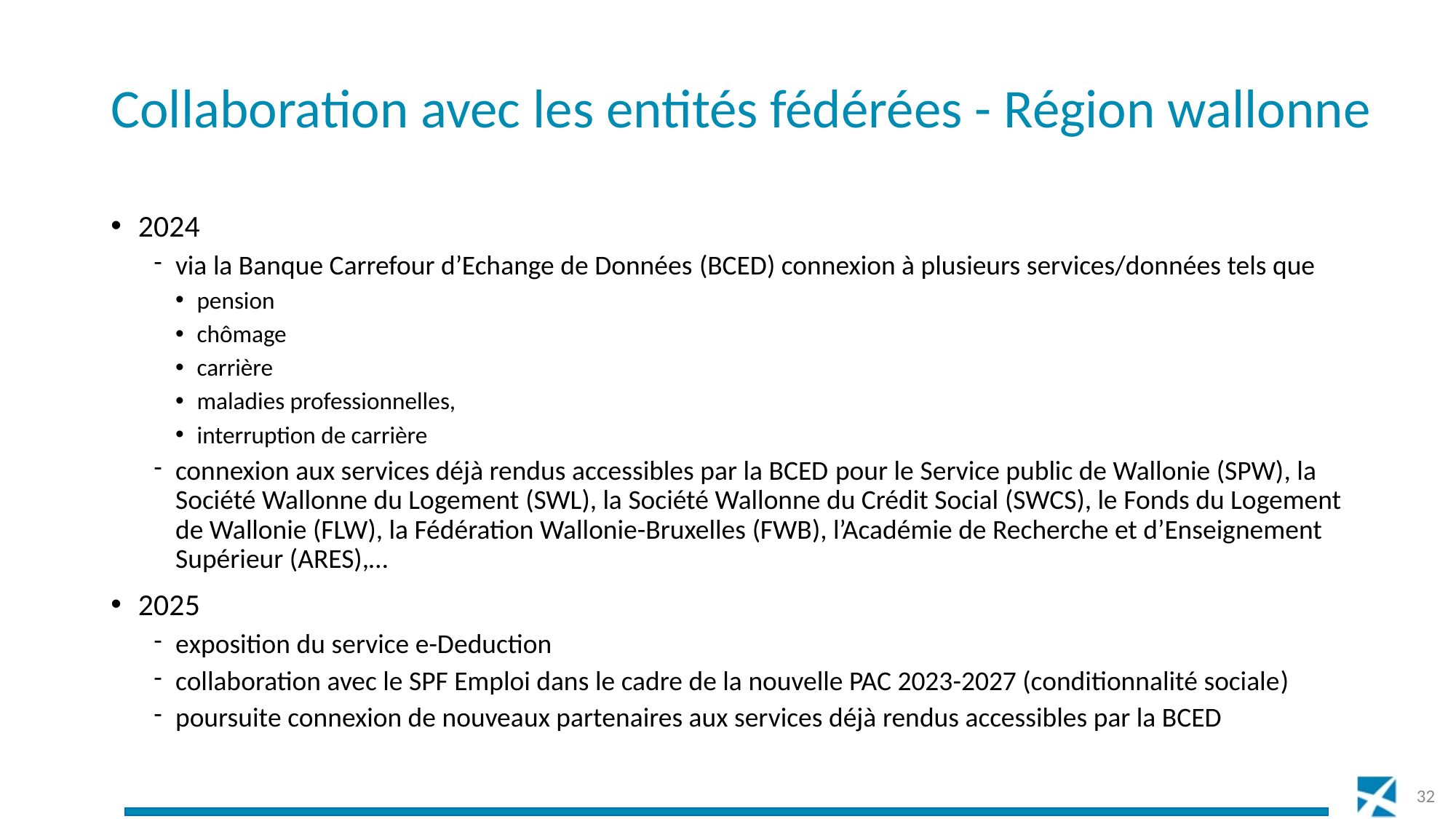

# Collaboration avec les entités fédérées - Région wallonne
2024
via la Banque Carrefour d’Echange de Données (BCED) connexion à plusieurs services/données tels que
pension
chômage
carrière
maladies professionnelles,
interruption de carrière
connexion aux services déjà rendus accessibles par la BCED pour le Service public de Wallonie (SPW), la Société Wallonne du Logement (SWL), la Société Wallonne du Crédit Social (SWCS), le Fonds du Logement de Wallonie (FLW), la Fédération Wallonie-Bruxelles (FWB), l’Académie de Recherche et d’Enseignement Supérieur (ARES),…
2025
exposition du service e-Deduction
collaboration avec le SPF Emploi dans le cadre de la nouvelle PAC 2023-2027 (conditionnalité sociale)
poursuite connexion de nouveaux partenaires aux services déjà rendus accessibles par la BCED